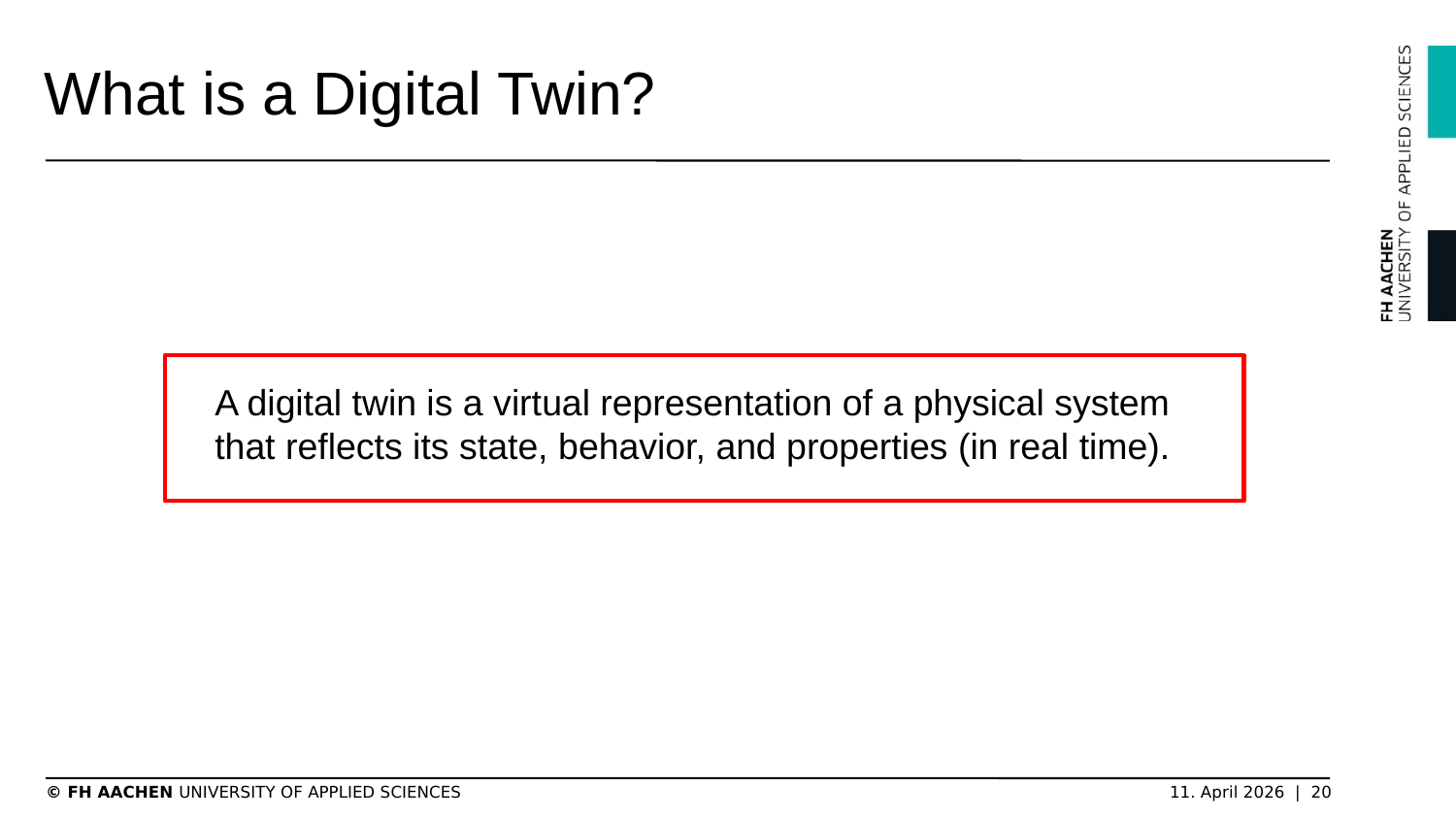

# What is a Digital Twin?

A digital twin is a virtual representation of a physical system that reflects its state, behavior, and properties (in real time).